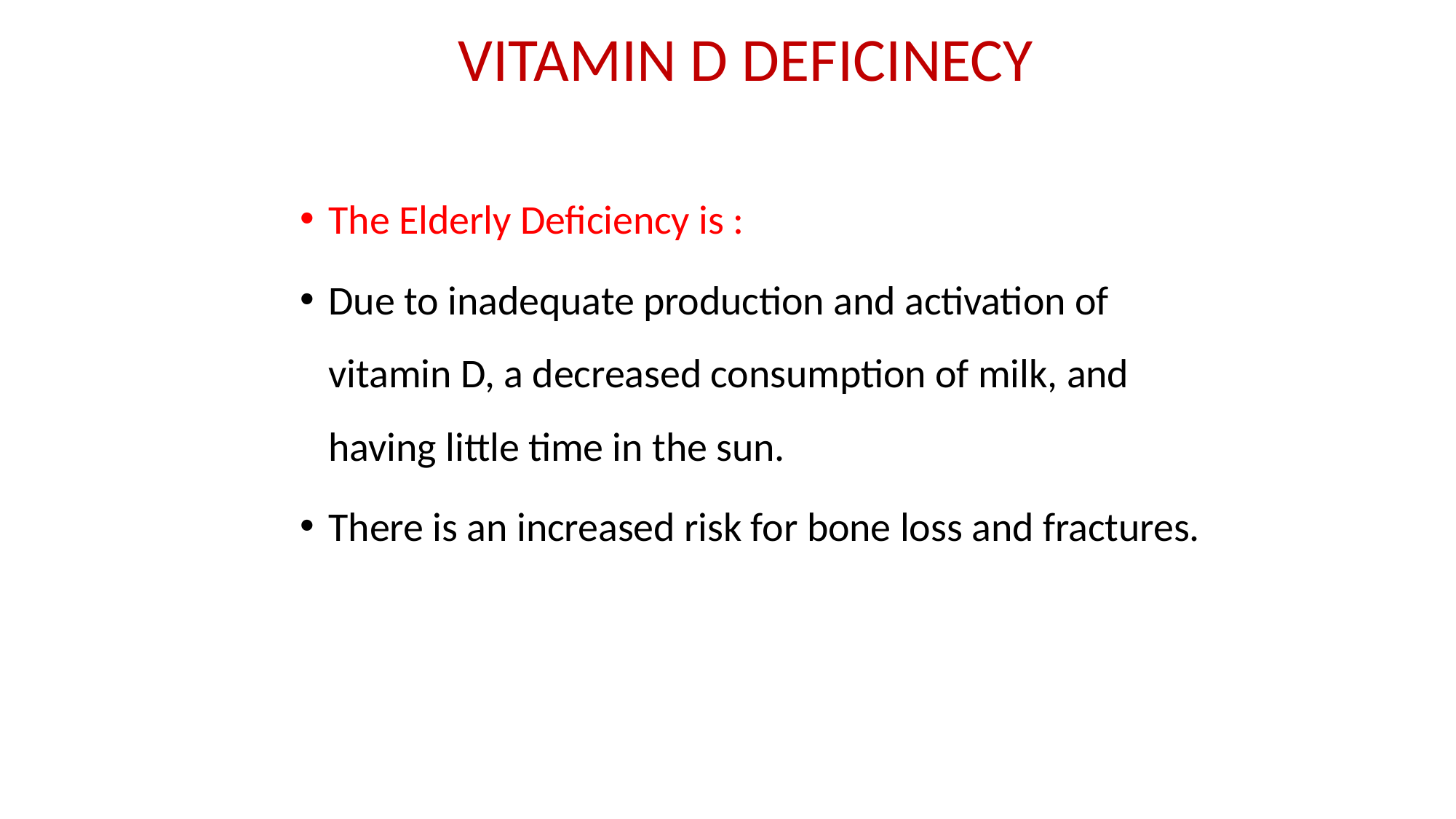

# VITAMIN D DEFICINECY
The Elderly Deficiency is :
Due to inadequate production and activation of vitamin D, a decreased consumption of milk, and having little time in the sun.
There is an increased risk for bone loss and fractures.